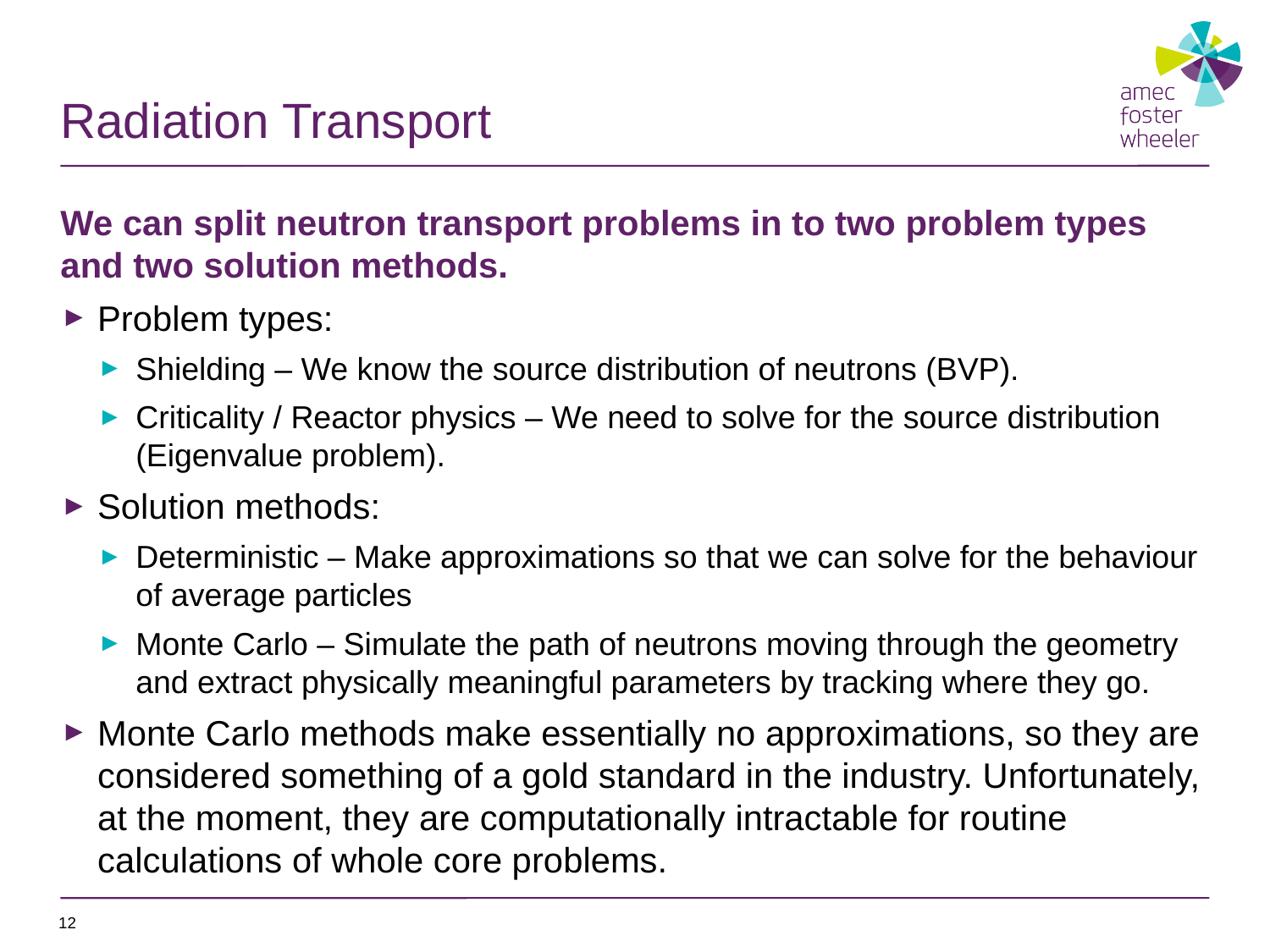

# Radiation Transport
We can split neutron transport problems in to two problem types and two solution methods.
Problem types:
Shielding – We know the source distribution of neutrons (BVP).
Criticality / Reactor physics – We need to solve for the source distribution (Eigenvalue problem).
Solution methods:
Deterministic – Make approximations so that we can solve for the behaviour of average particles
Monte Carlo – Simulate the path of neutrons moving through the geometry and extract physically meaningful parameters by tracking where they go.
Monte Carlo methods make essentially no approximations, so they are considered something of a gold standard in the industry. Unfortunately, at the moment, they are computationally intractable for routine calculations of whole core problems.
12